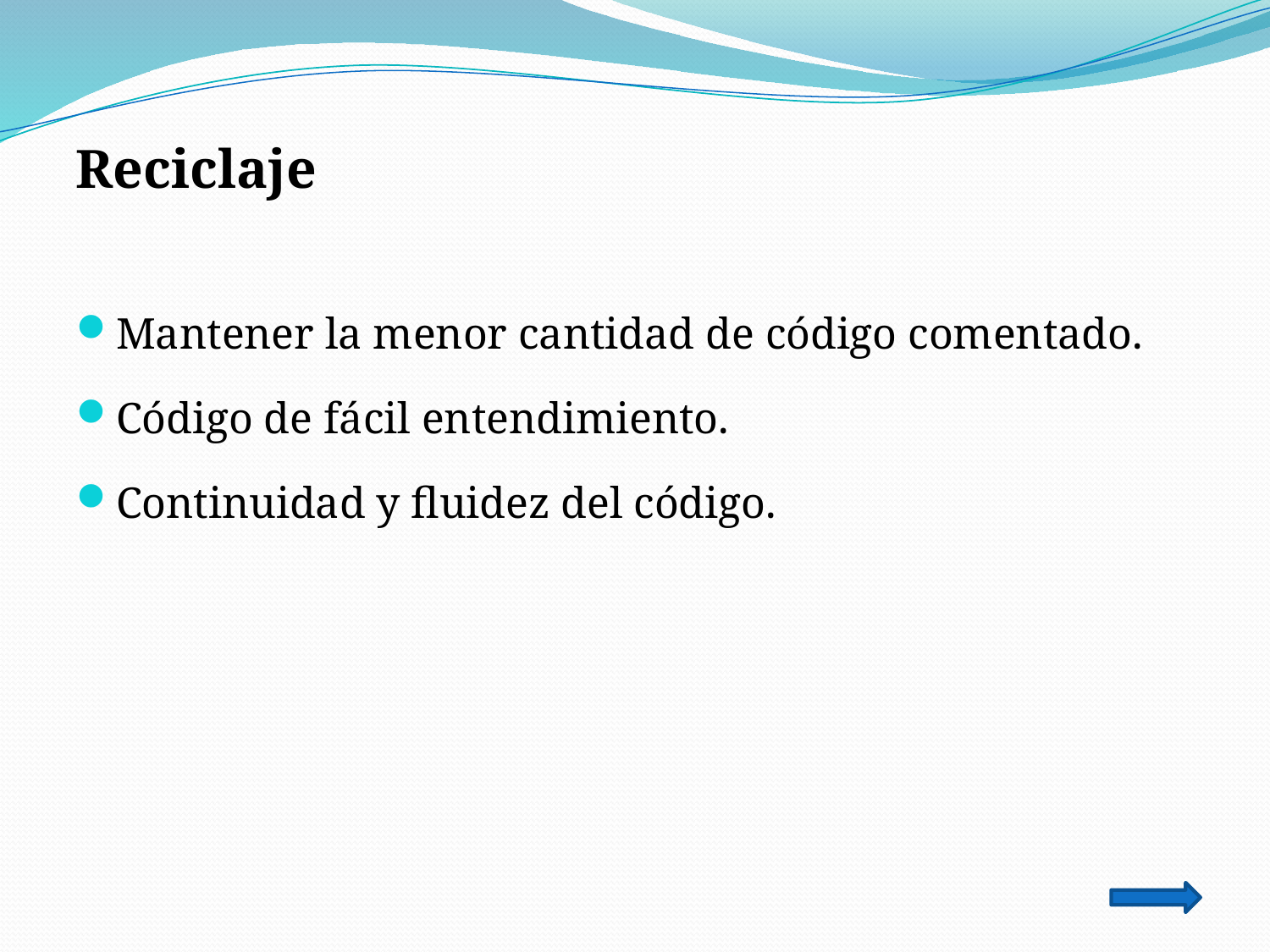

Reciclaje

Mantener la menor cantidad de código comentado.
Código de fácil entendimiento.
Continuidad y fluidez del código.